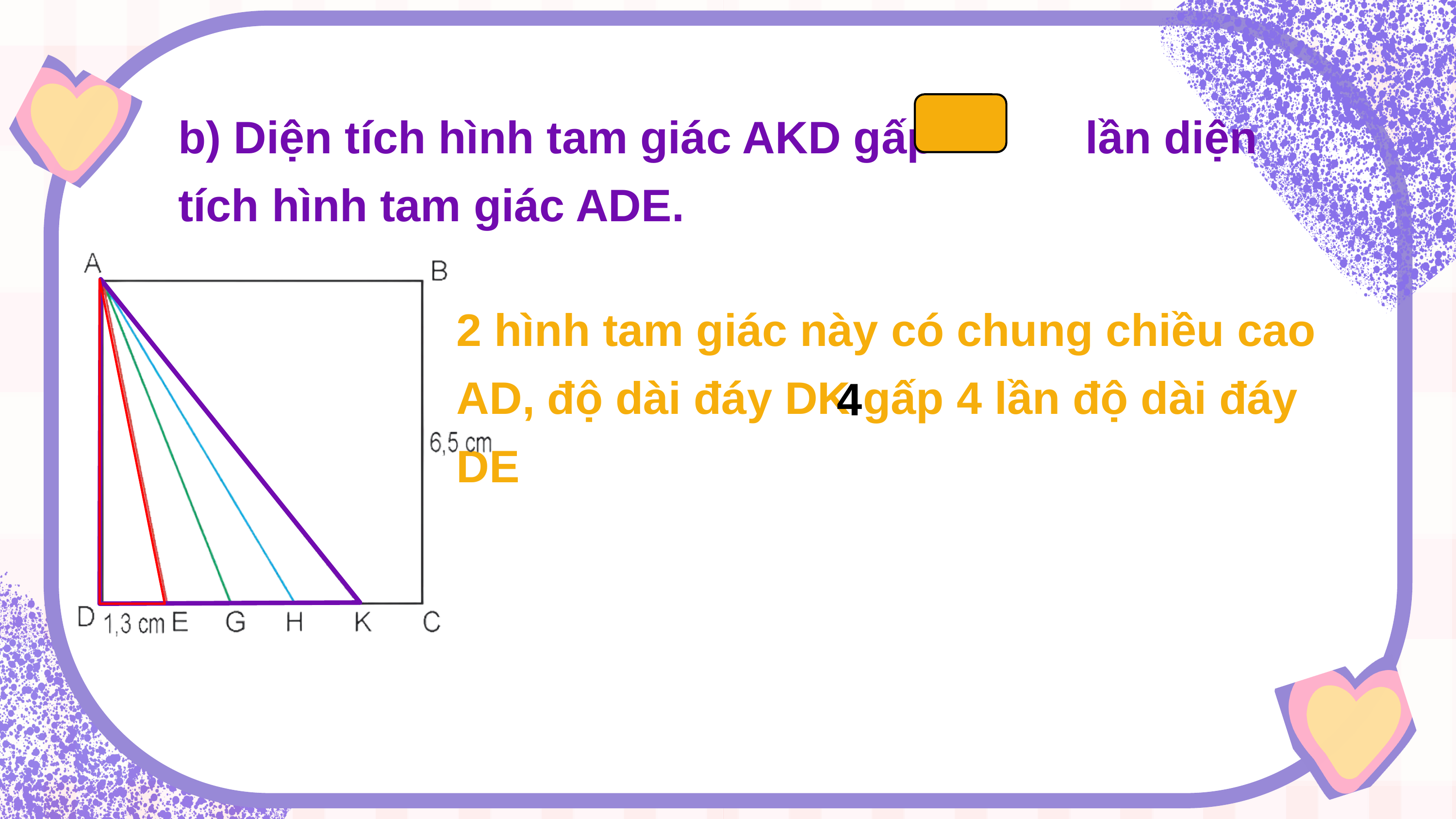

b) Diện tích hình tam giác AKD gấp            lần diện tích hình tam giác ADE.

2 hình tam giác này có chung chiều cao AD, độ dài đáy DK gấp 4 lần độ dài đáy DE
4